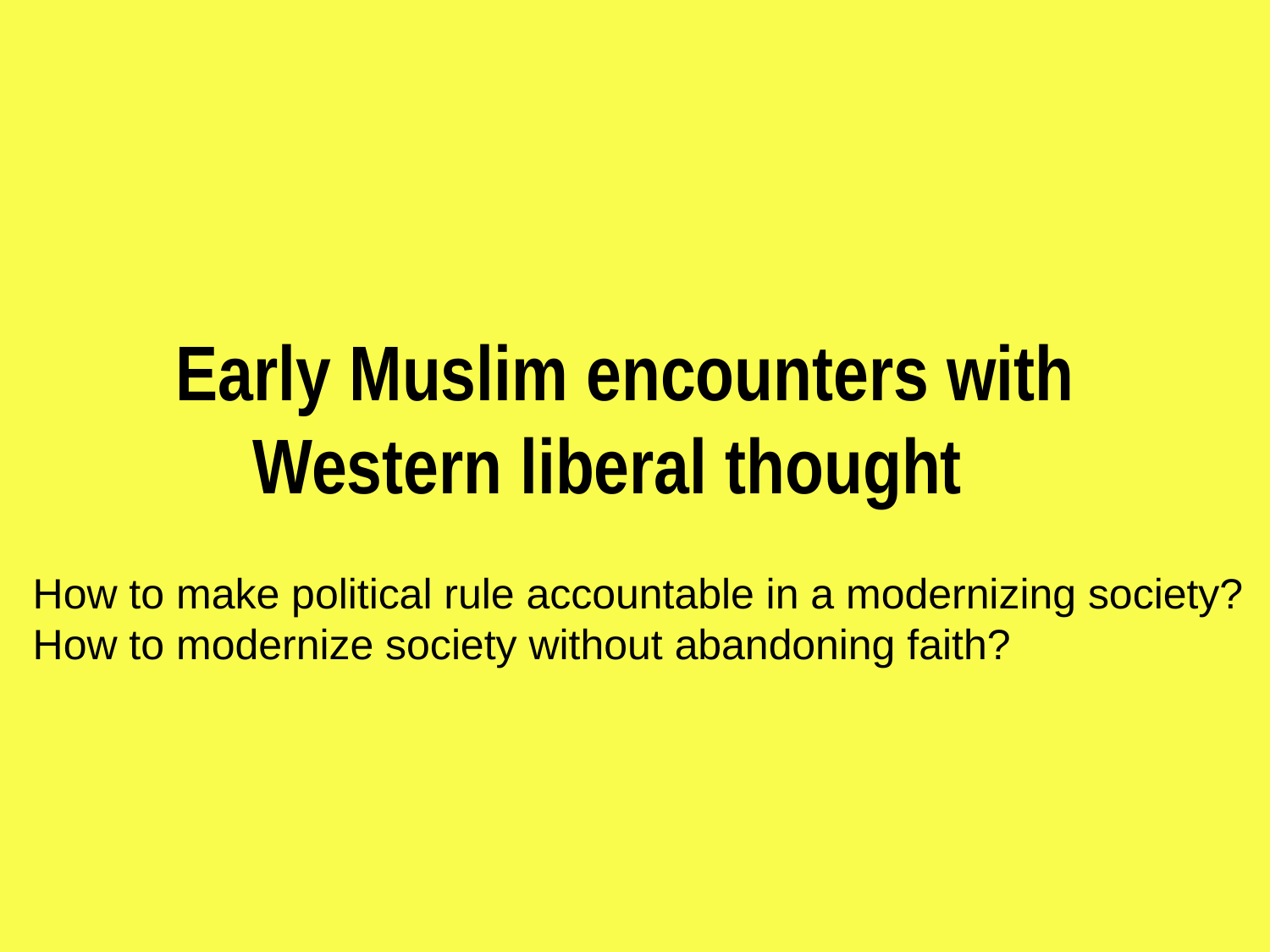

Early Muslim encounters with
Western liberal thought
How to make political rule accountable in a modernizing society?
How to modernize society without abandoning faith?